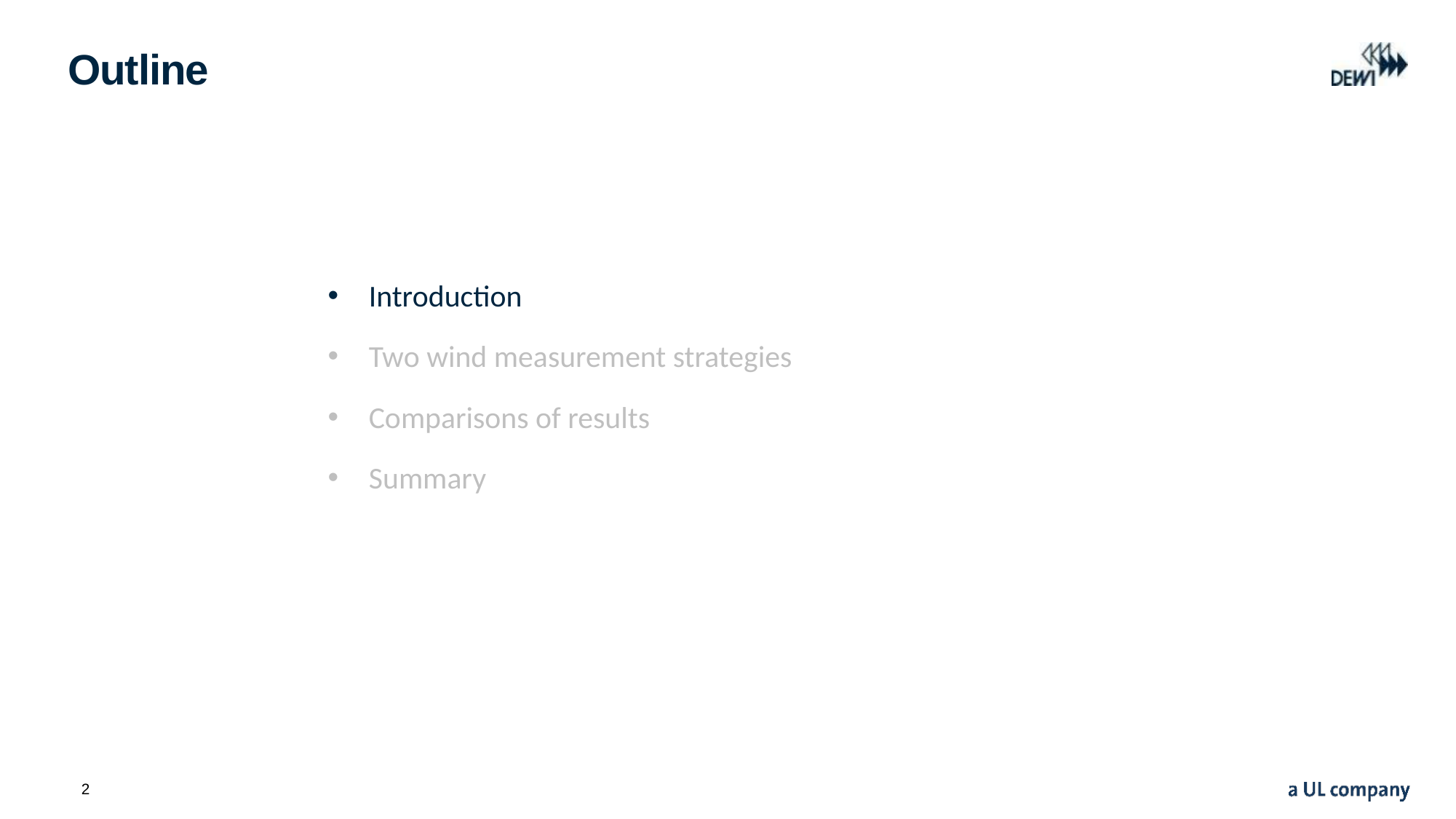

# Outline
Introduction
Two wind measurement strategies
Comparisons of results
Summary
2